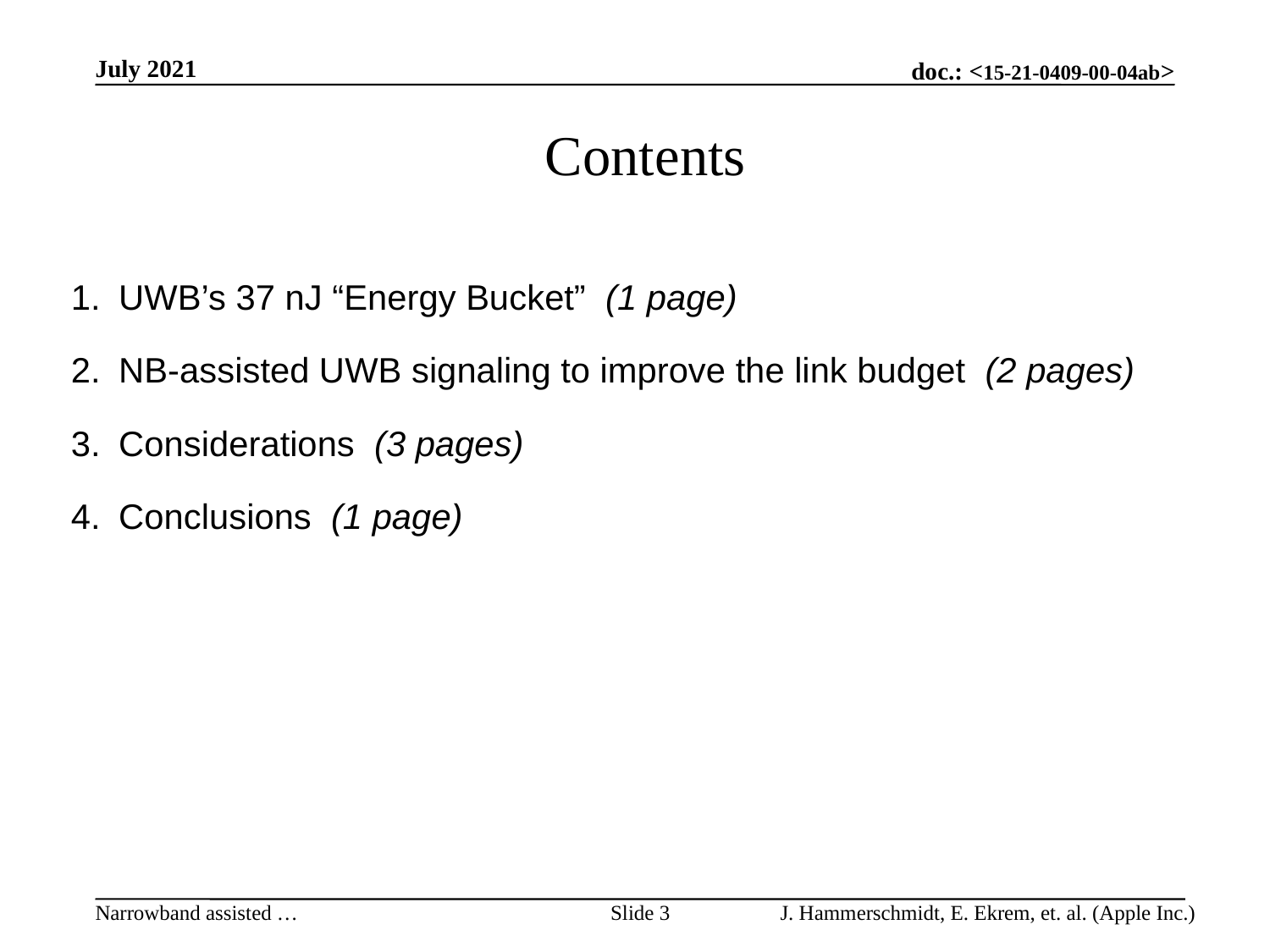

July 2021
# Contents
UWB’s 37 nJ “Energy Bucket”  (1 page)
NB-assisted UWB signaling to improve the link budget  (2 pages)
Considerations  (3 pages)
Conclusions  (1 page)
Slide 3
J. Hammerschmidt, E. Ekrem, et. al. (Apple Inc.)